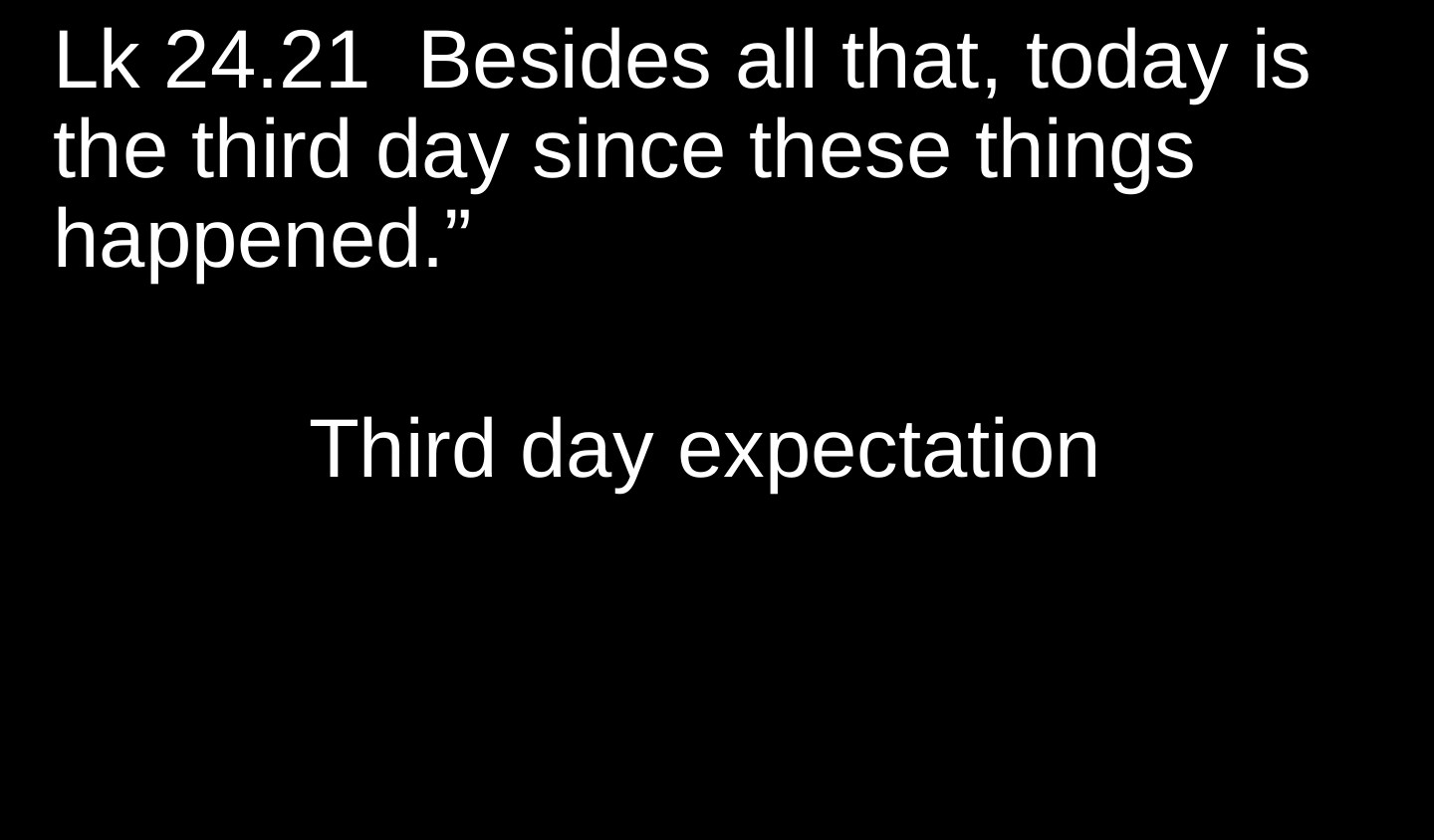

Lk 24.21  Besides all that, today is the third day since these things happened.”

Third day expectation